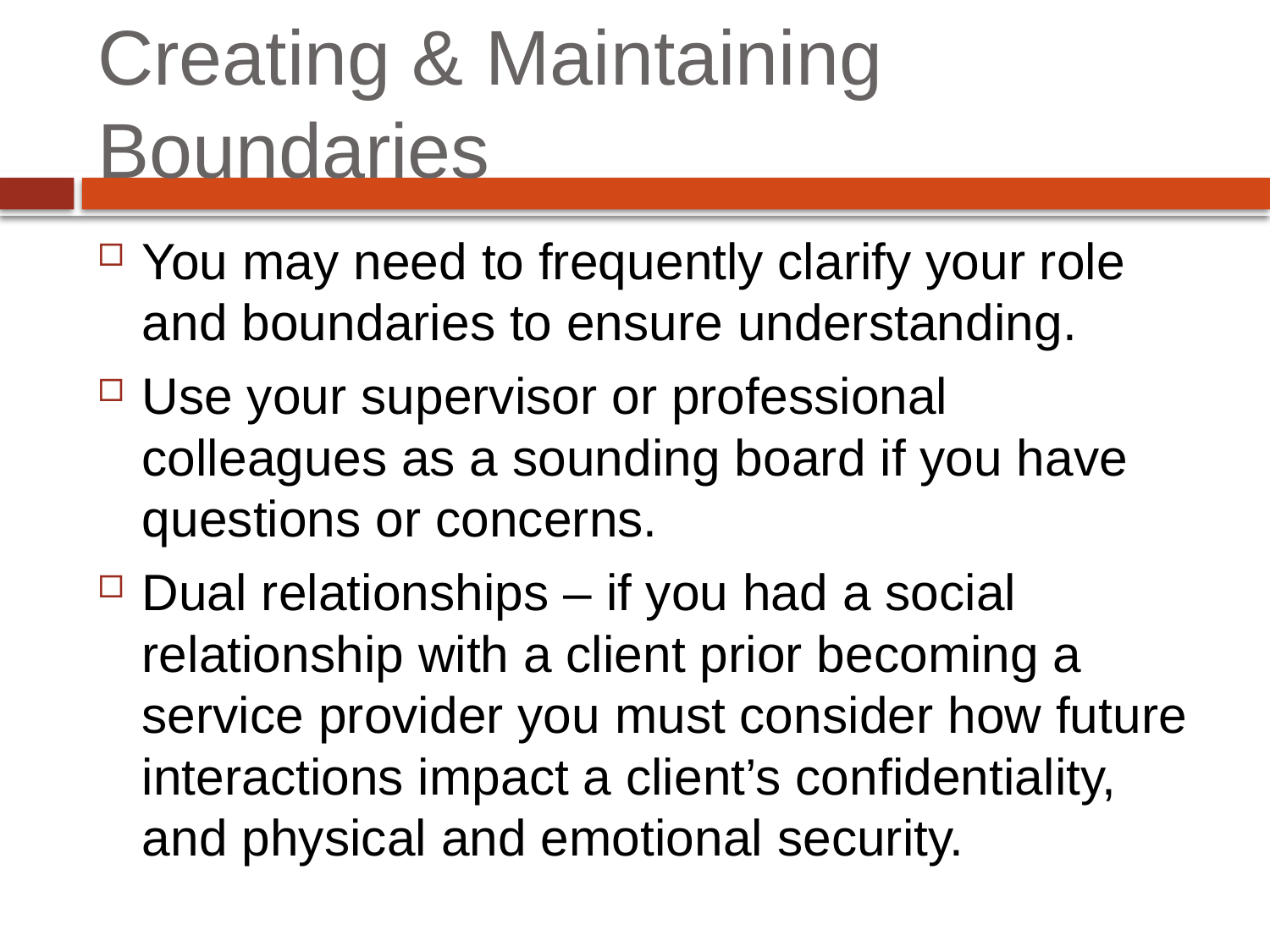

# Creating & Maintaining Boundaries
You may need to frequently clarify your role and boundaries to ensure understanding.
Use your supervisor or professional colleagues as a sounding board if you have questions or concerns.
Dual relationships – if you had a social relationship with a client prior becoming a service provider you must consider how future interactions impact a client’s confidentiality, and physical and emotional security.